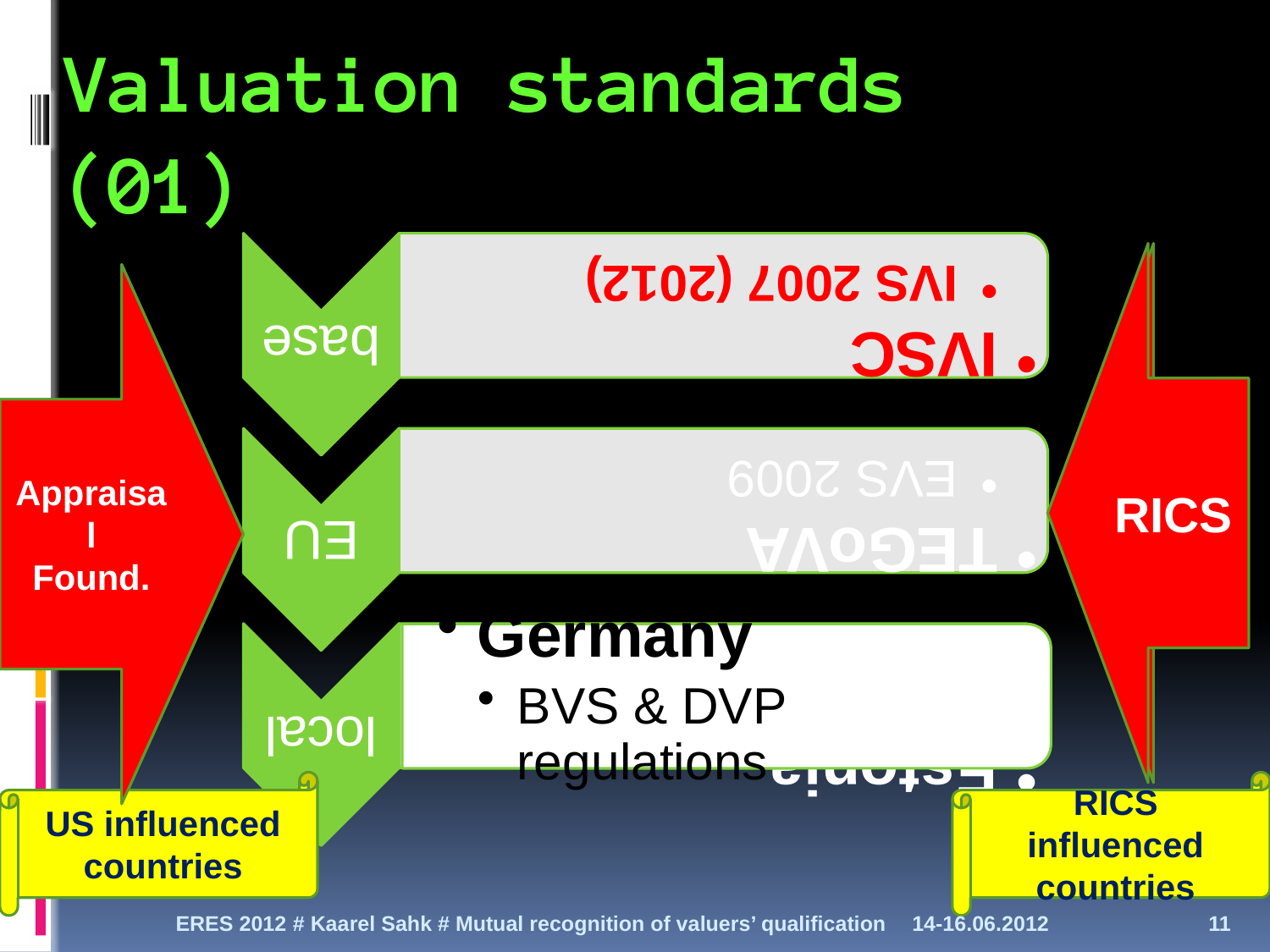

# Valuation standards (01)
base
IVSC
IVS 2007 (2012)
EU
TEGoVA
EVS 2009
local
Estonia
EVS 875 and collateral EVS
RICS
Red Book
2009
USPAP
2009
Appraisal
Found.

Germany
BVS & DVP regulations
US influenced countries
RICS influenced countries
ERES 2012 # Kaarel Sahk # Mutual recognition of valuers’ qualification
14-16.06.2012
11